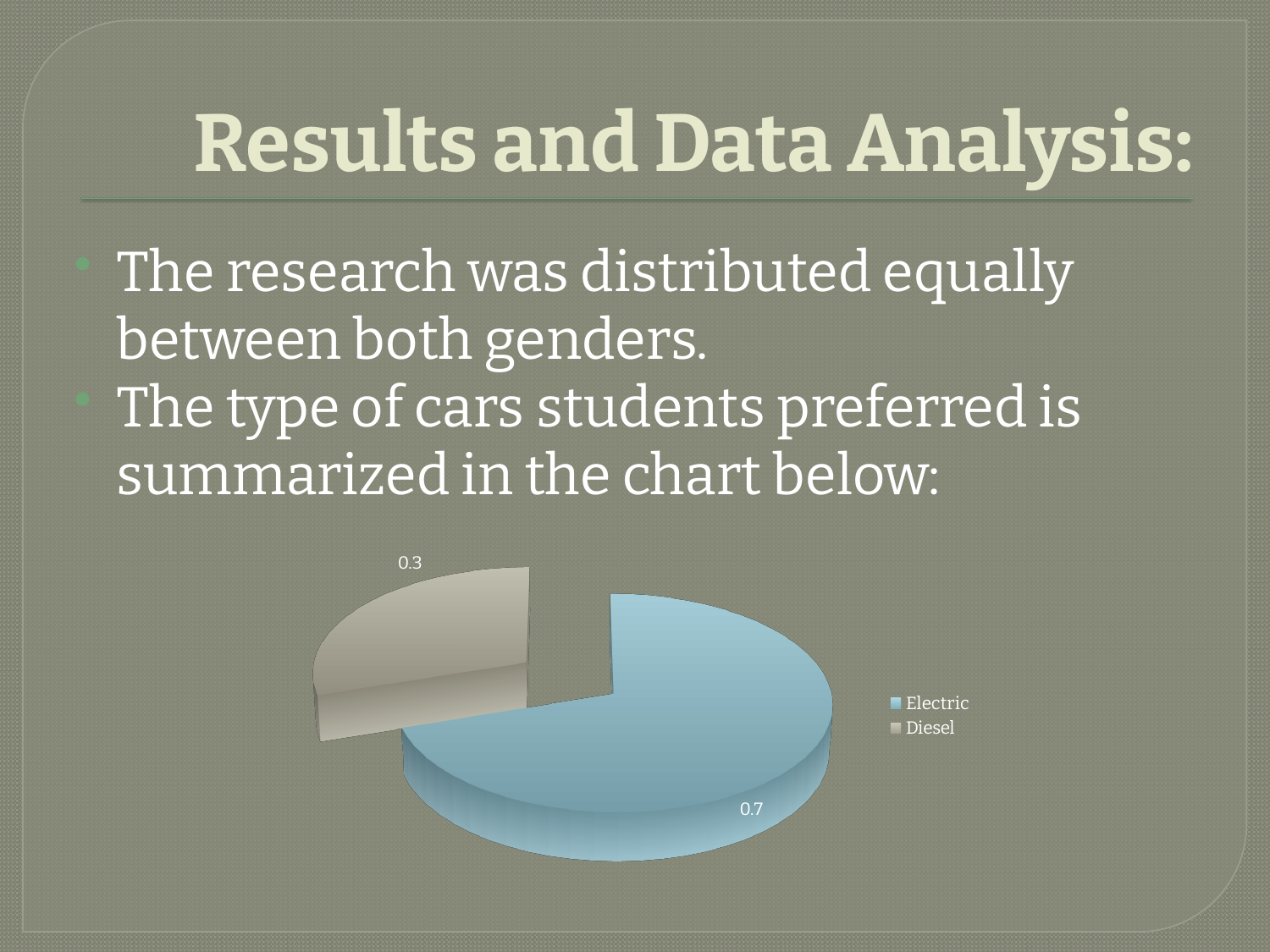

# Results and Data Analysis:
The research was distributed equally between both genders.
The type of cars students preferred is summarized in the chart below:

[unsupported chart]